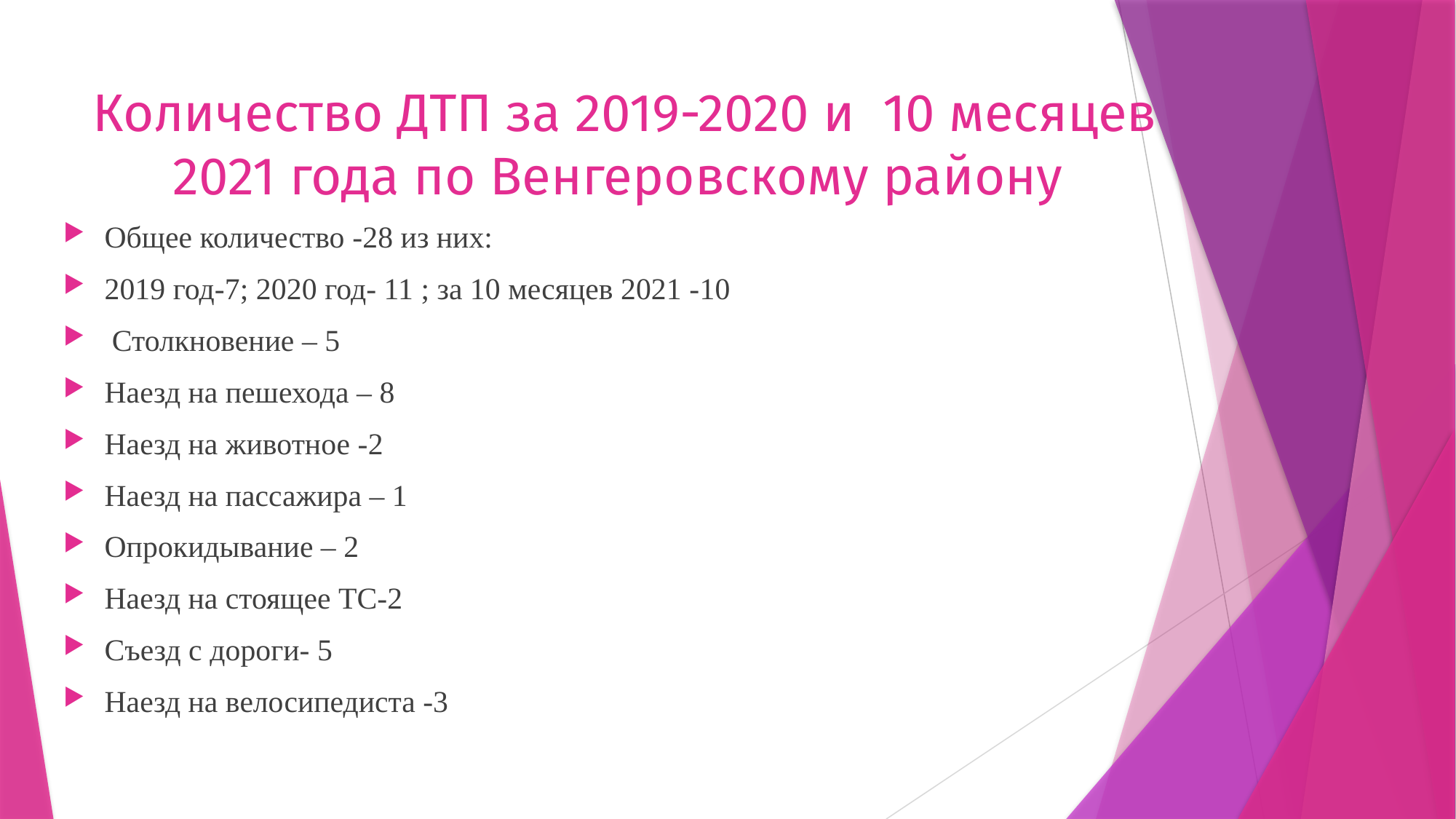

# Количество ДТП за 2019-2020 и  10 месяцев 2021 года по Венгеровскому району
Общее количество -28 из них:
2019 год-7; 2020 год- 11 ; за 10 месяцев 2021 -10
 Столкновение – 5
Наезд на пешехода – 8
Наезд на животное -2
Наезд на пассажира – 1
Опрокидывание – 2
Наезд на стоящее ТС-2
Съезд с дороги- 5
Наезд на велосипедиста -3